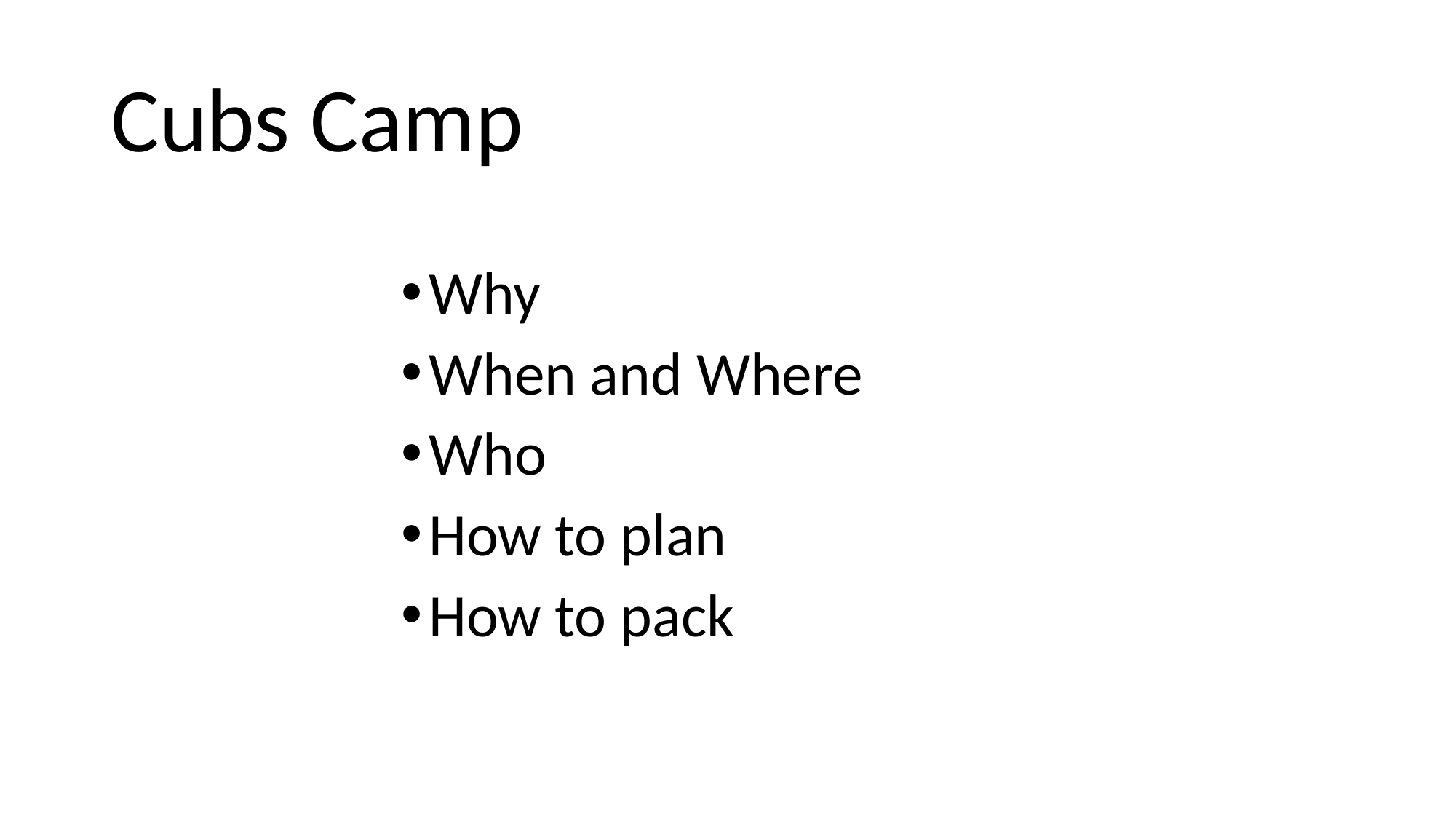

# Cubs Camp
Why
When and Where
Who
How to plan
How to pack